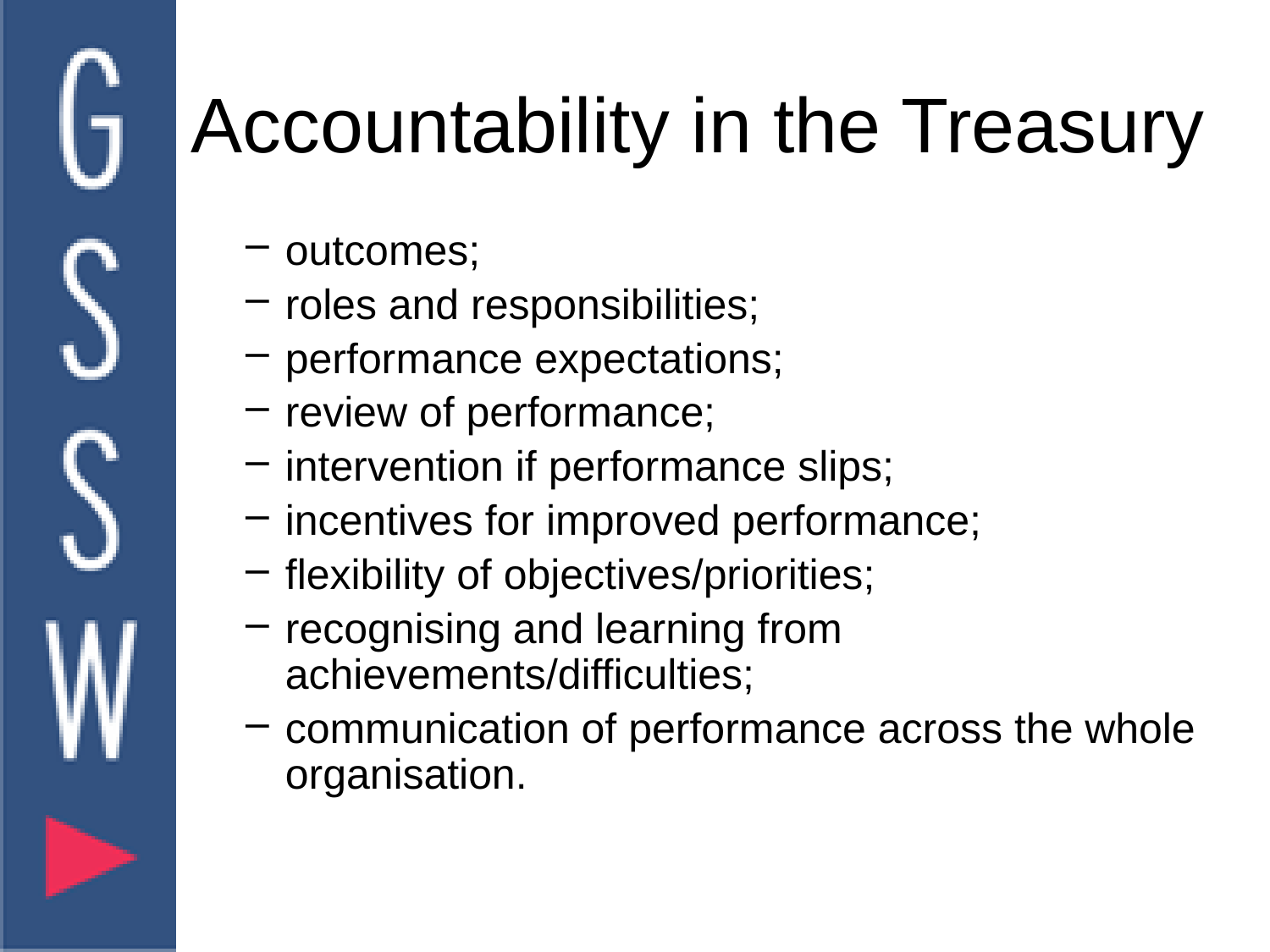

# Accountability in the Treasury
outcomes;
roles and responsibilities;
performance expectations;
review of performance;
intervention if performance slips;
incentives for improved performance;
flexibility of objectives/priorities;
recognising and learning from achievements/difficulties;
communication of performance across the whole organisation.